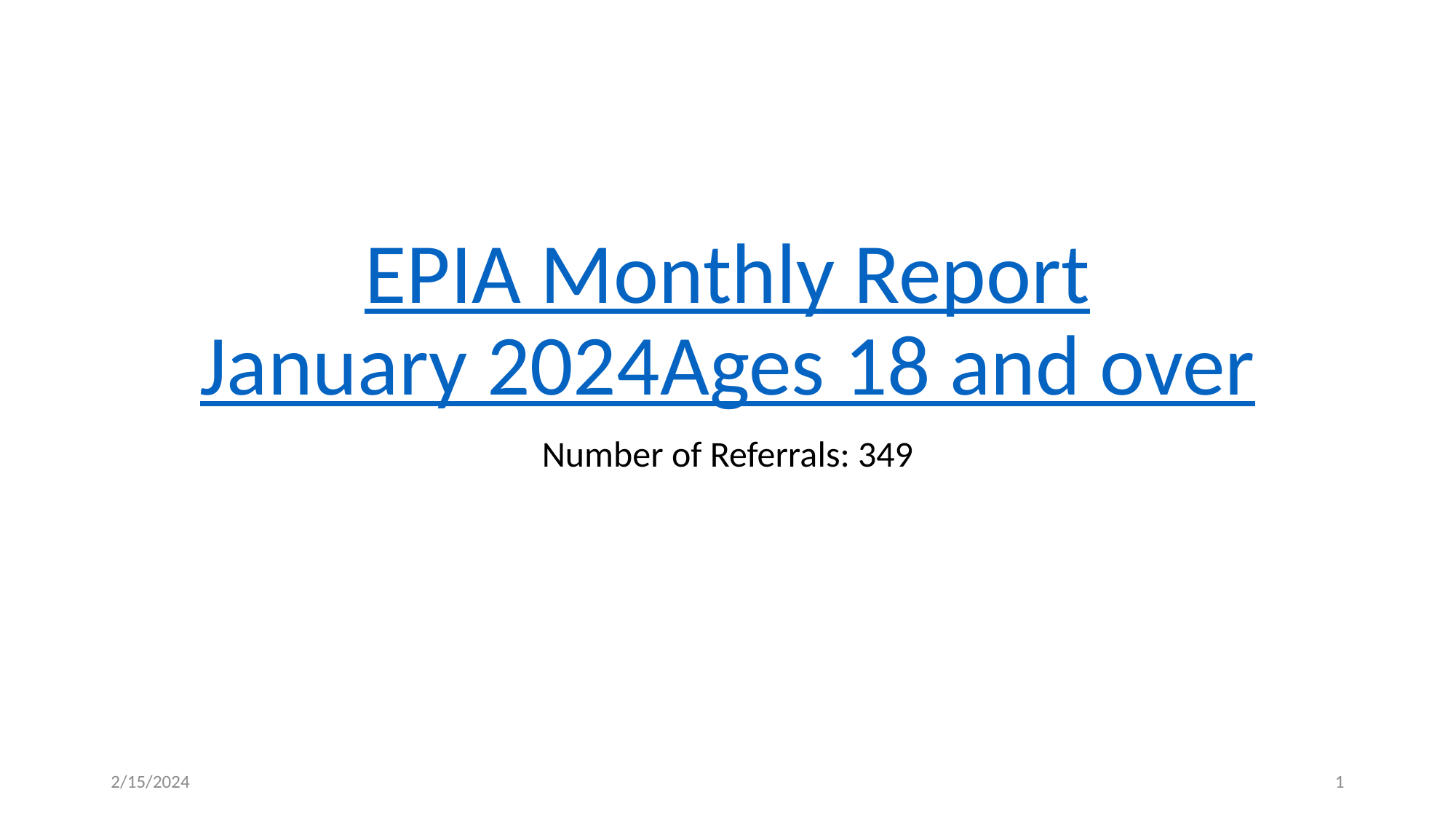

# EPIA Monthly Report January 2024 Ages 18 and over
Number of Referrals: 349
2/15/2024
1